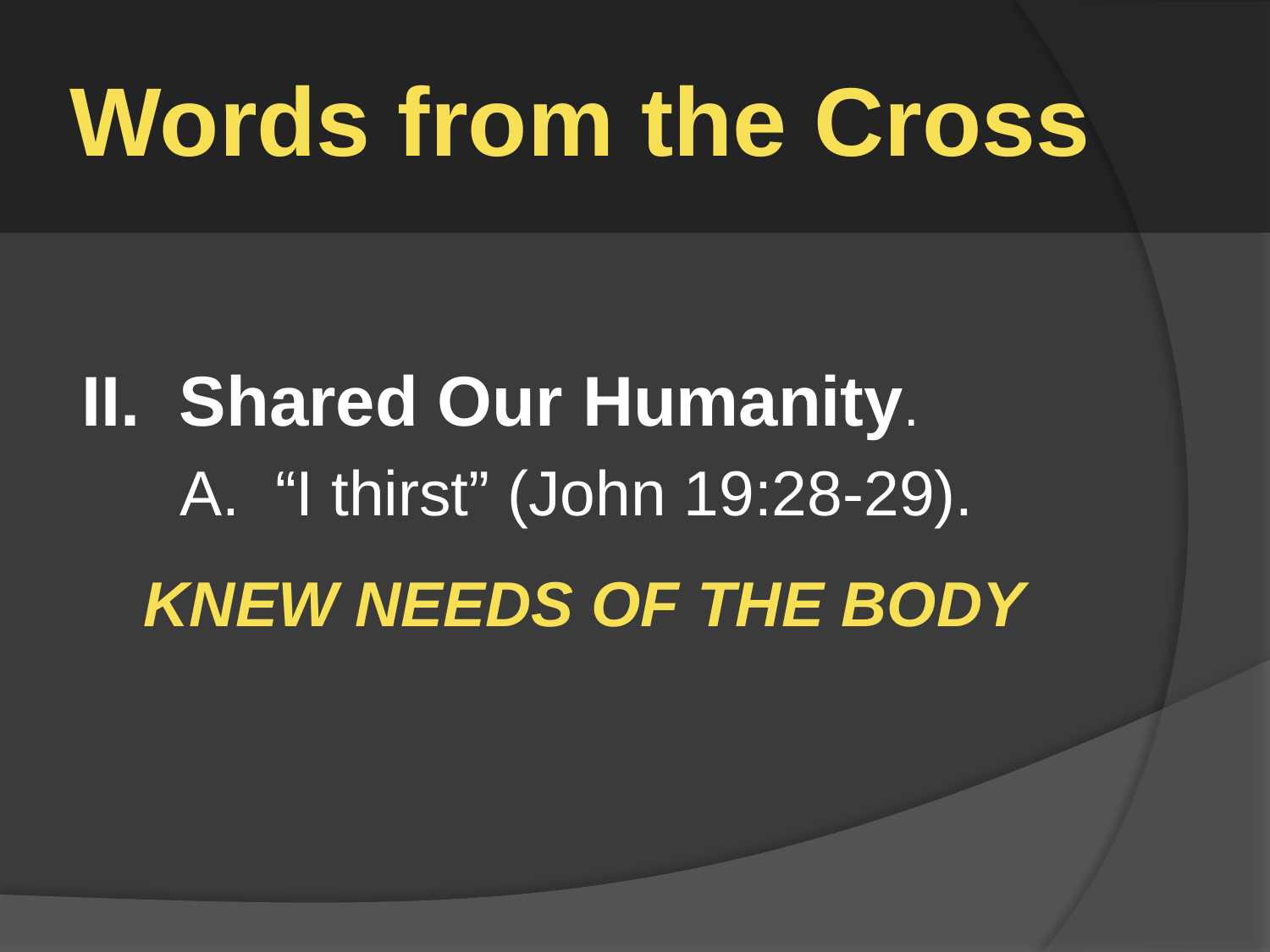

# Words from the Cross
II.  Shared Our Humanity.
A.  “I thirst” (John 19:28-29).
KNEW NEEDS OF THE BODY